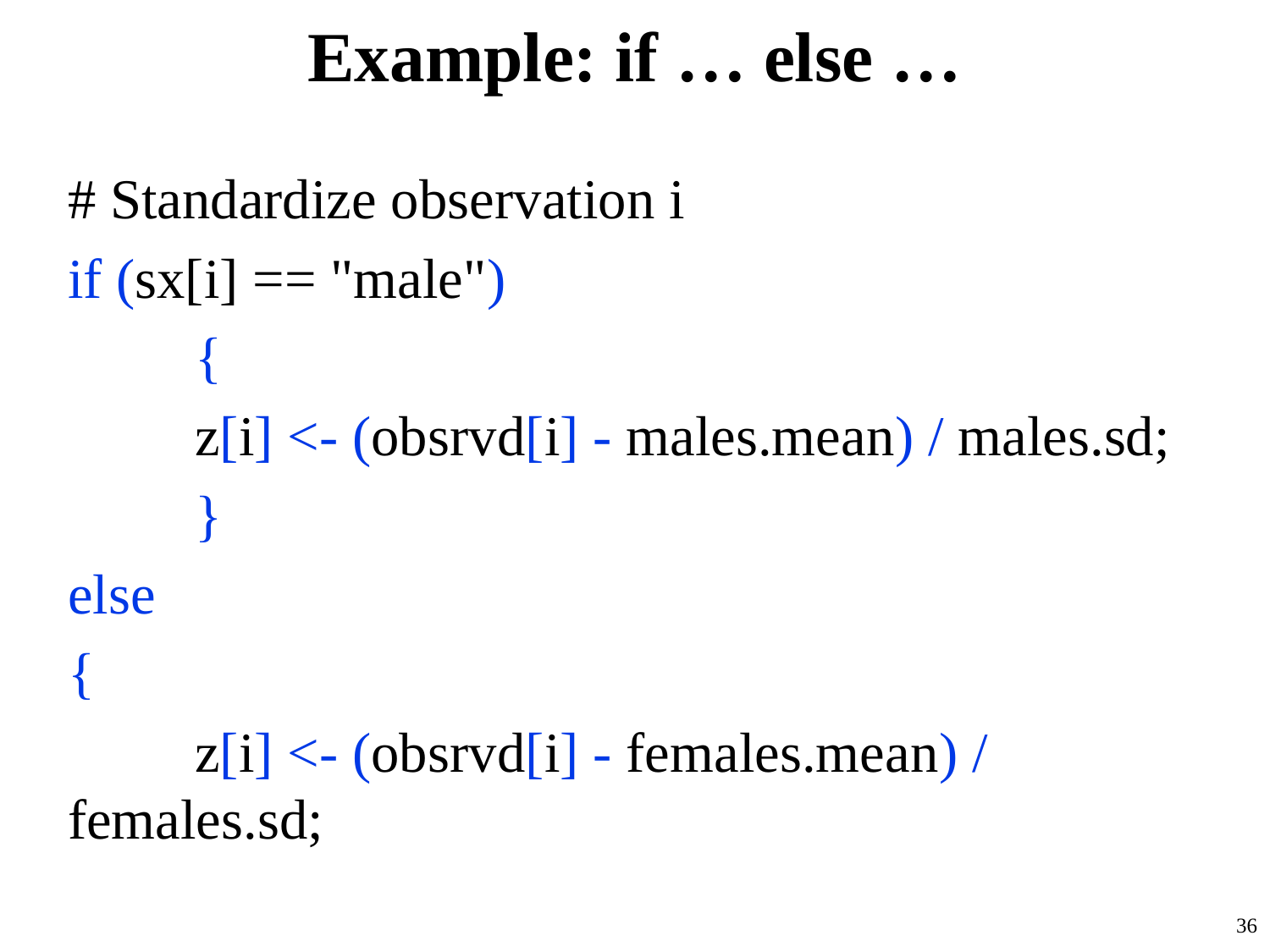

# Example: if … else …
# Standardize observation i
if (sx[i] == "male")
	{
	z[i] <- (obsrvd[i] - males.mean) / males.sd;
	}
else
{
	z[i] <- (obsrvd[i] - females.mean) / females.sd;
36